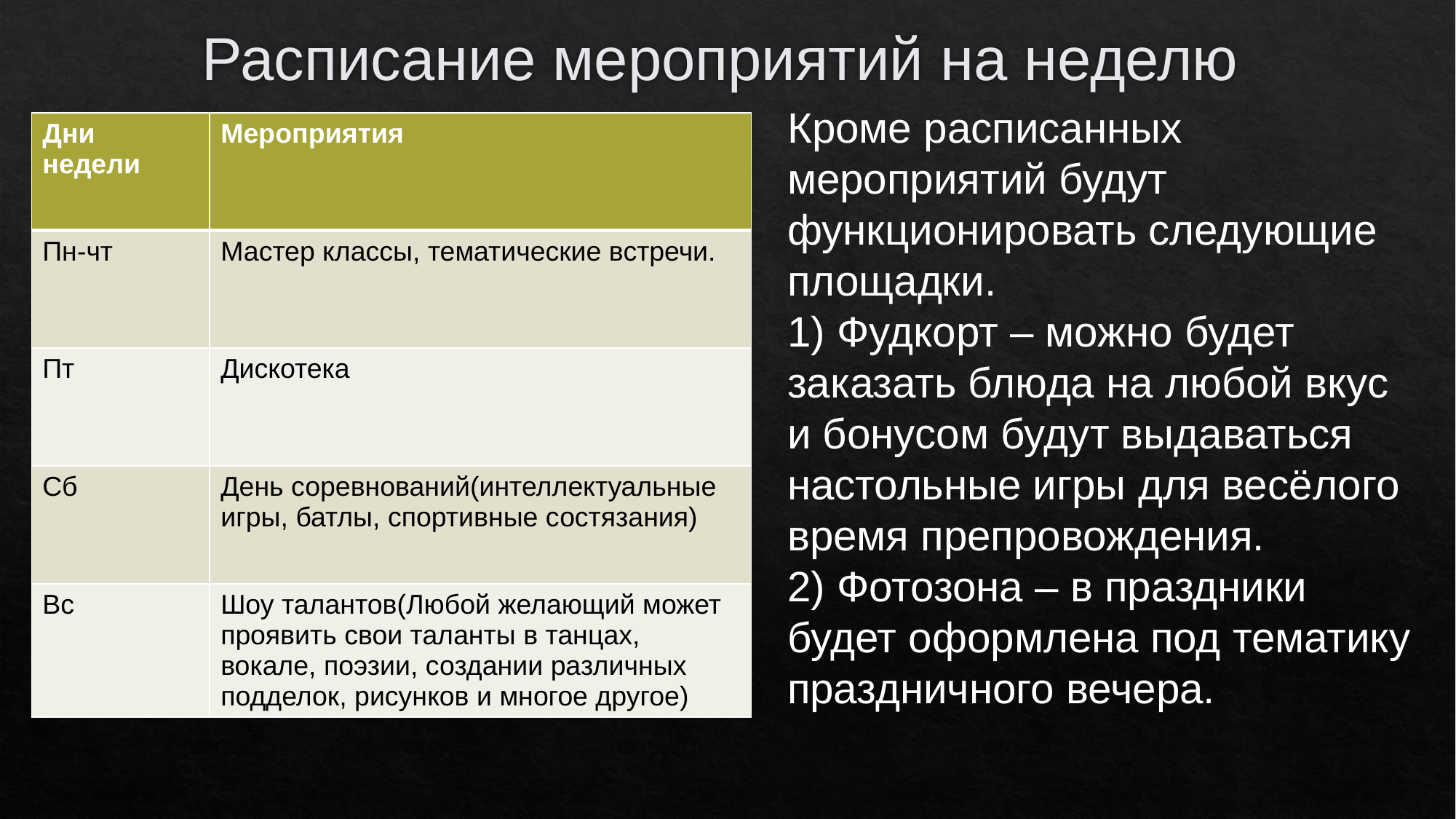

# Расписание мероприятий на неделю
Кроме расписанных мероприятий будут функционировать следующие площадки.
1) Фудкорт – можно будет заказать блюда на любой вкус и бонусом будут выдаваться настольные игры для весёлого время препровождения.
2) Фотозона – в праздники будет оформлена под тематику праздничного вечера.
| Дни недели | Мероприятия |
| --- | --- |
| Пн-чт | Мастер классы, тематические встречи. |
| Пт | Дискотека |
| Сб | День соревнований(интеллектуальные игры, батлы, спортивные состязания) |
| Вс | Шоу талантов(Любой желающий может проявить свои таланты в танцах, вокале, поэзии, создании различных подделок, рисунков и многое другое) |